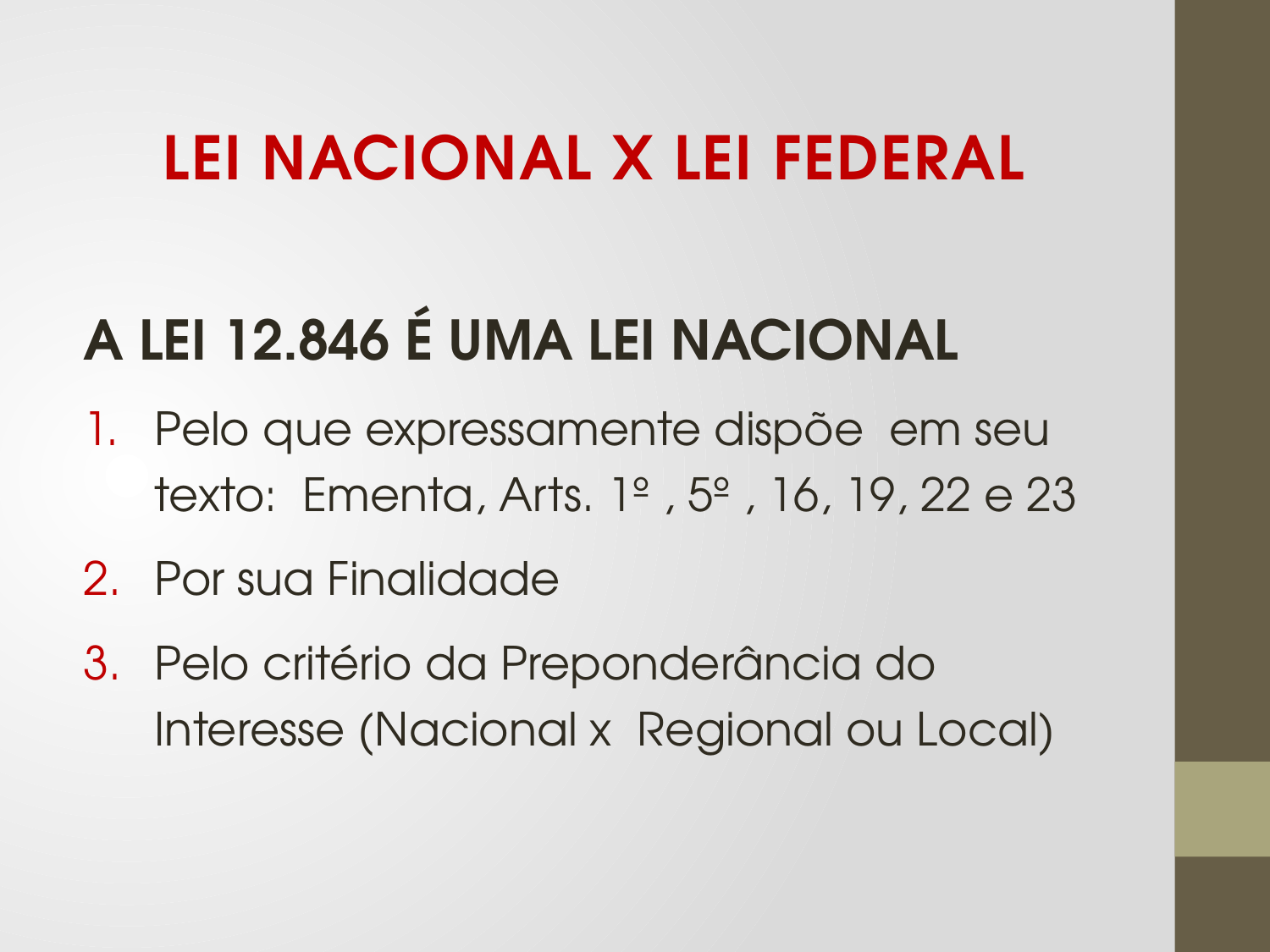

# LEI NACIONAL X LEI FEDERAL
A Lei 12.846 é uma Lei Nacional
Pelo que expressamente dispõe  em seu texto:  Ementa, Arts. 1º , 5º , 16, 19, 22 e 23
Por sua Finalidade
Pelo critério da Preponderância do Interesse (Nacional x  Regional ou Local)